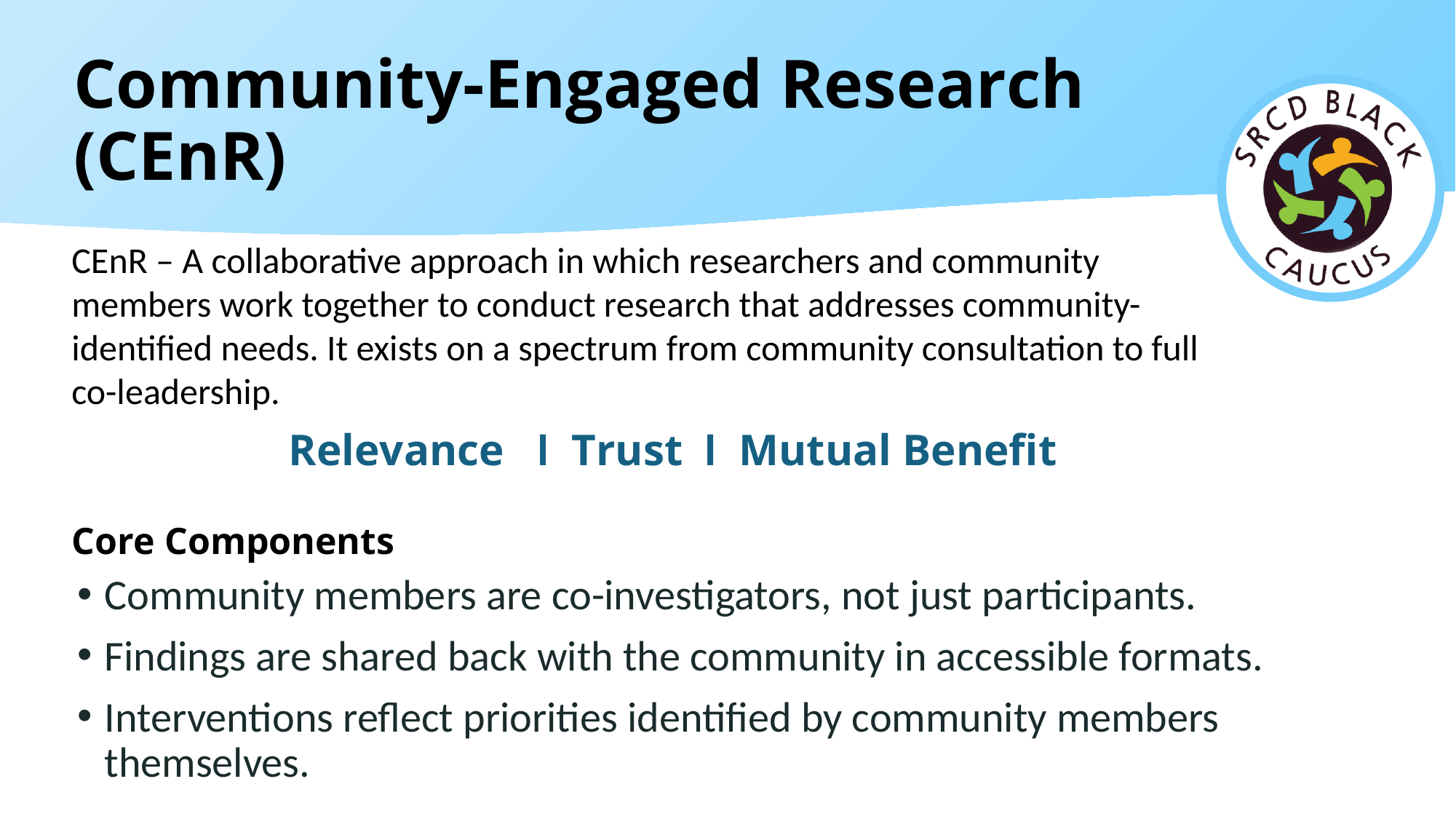

# Community-Engaged Research (CEnR)
CEnR – A collaborative approach in which researchers and community members work together to conduct research that addresses community-identified needs. It exists on a spectrum from community consultation to full co-leadership.
Relevance   l  Trust  l  Mutual Benefit
Core Components
Community members are co-investigators, not just participants.
Findings are shared back with the community in accessible formats.
Interventions reflect priorities identified by community members themselves.